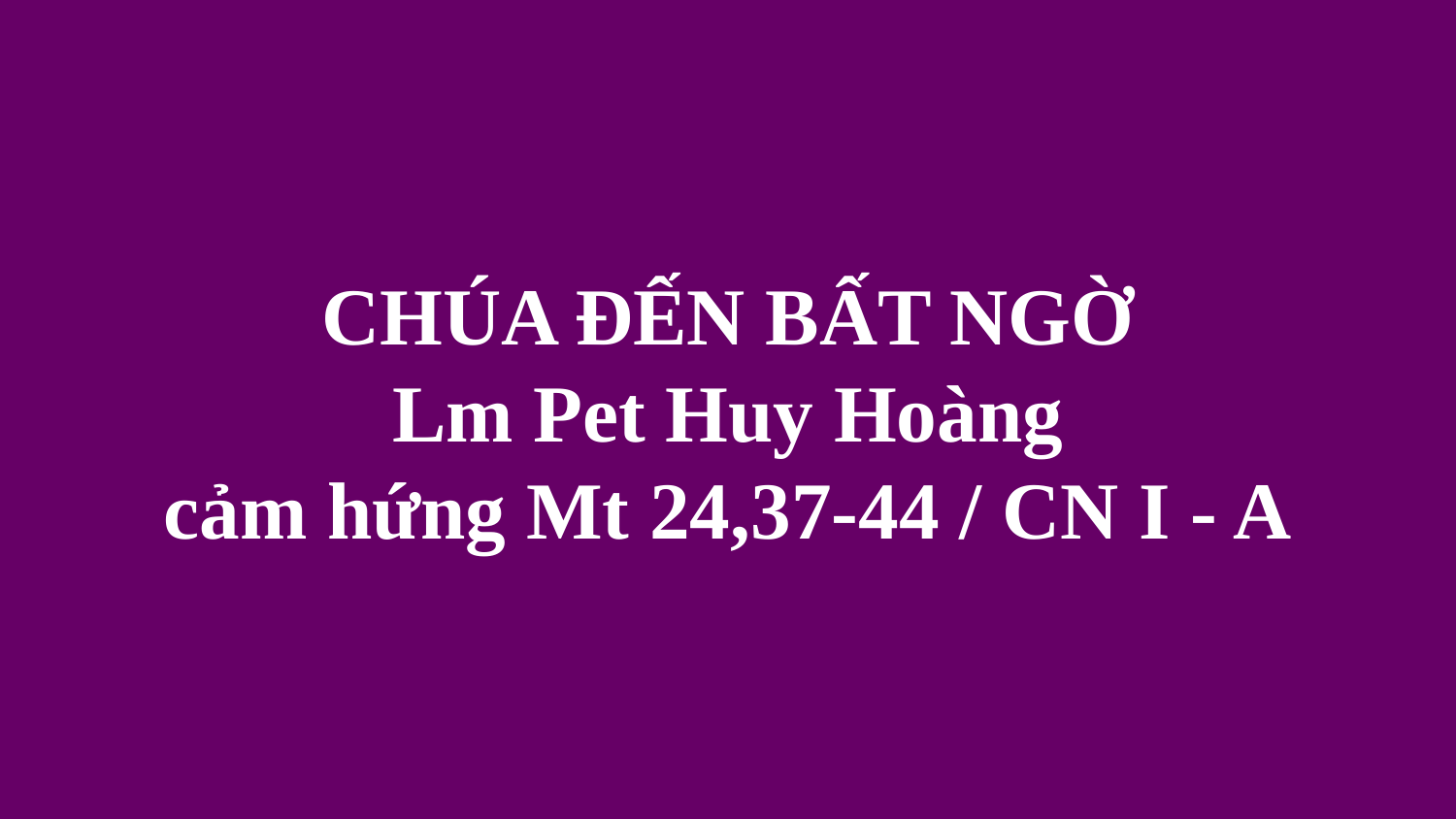

# CHÚA ĐẾN BẤT NGỜ Lm Pet Huy Hoàng cảm hứng Mt 24,37-44 / CN I - A